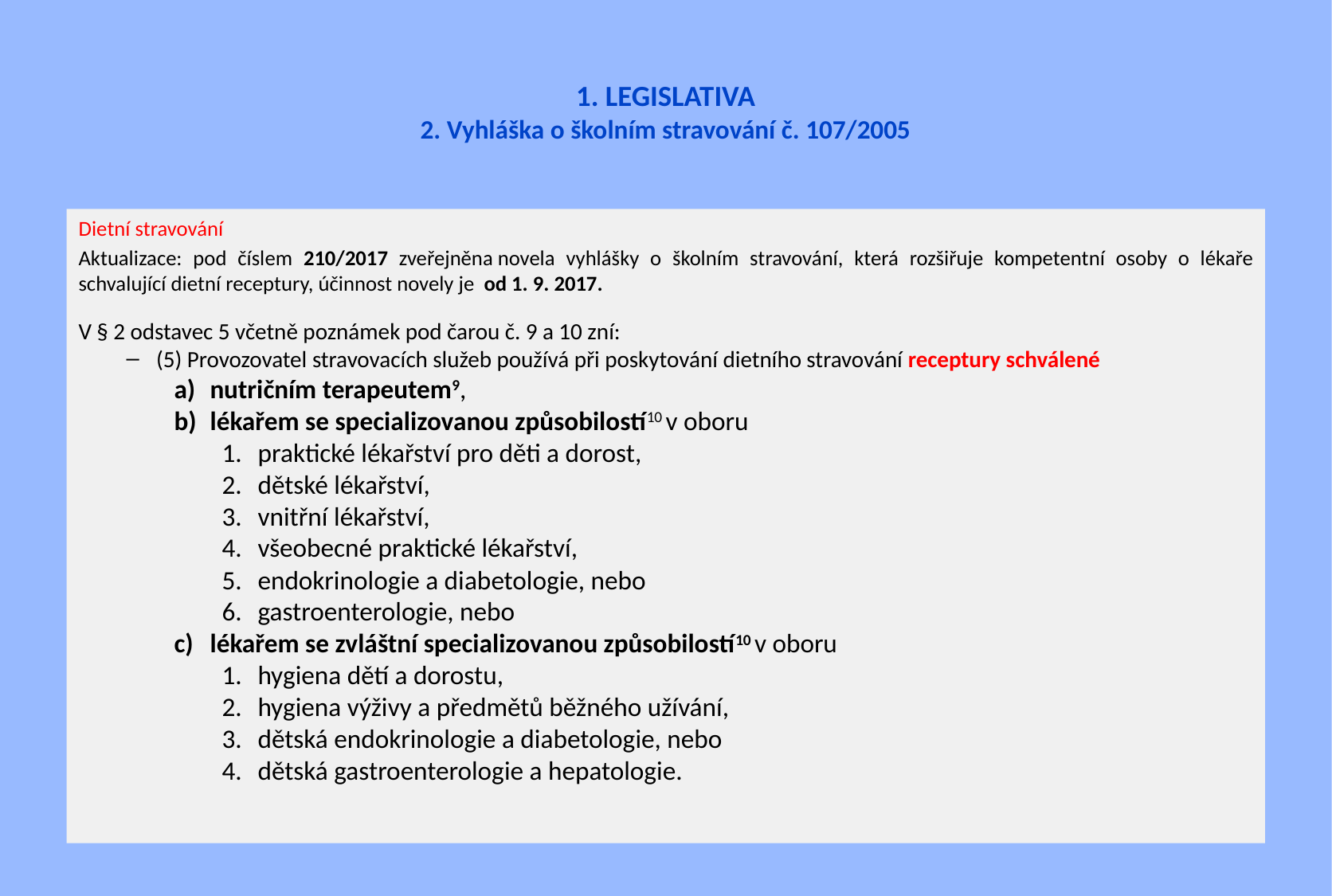

# 1. LEGISLATIVA 2. Vyhláška o školním stravování č. 107/2005
Dietní stravování
Aktualizace: pod číslem 210/2017 zveřejněna novela vyhlášky o školním stravování, která rozšiřuje kompetentní osoby o lékaře schvalující dietní receptury, účinnost novely je  od 1. 9. 2017.

V § 2 odstavec 5 včetně poznámek pod čarou č. 9 a 10 zní:
(5) Provozovatel stravovacích služeb používá při poskytování dietního stravování receptury schválené
nutričním terapeutem9,
lékařem se specializovanou způsobilostí10 v oboru
praktické lékařství pro děti a dorost,
dětské lékařství,
vnitřní lékařství,
všeobecné praktické lékařství,
endokrinologie a diabetologie, nebo
gastroenterologie, nebo
lékařem se zvláštní specializovanou způsobilostí10 v oboru
hygiena dětí a dorostu,
hygiena výživy a předmětů běžného užívání,
dětská endokrinologie a diabetologie, nebo
dětská gastroenterologie a hepatologie.